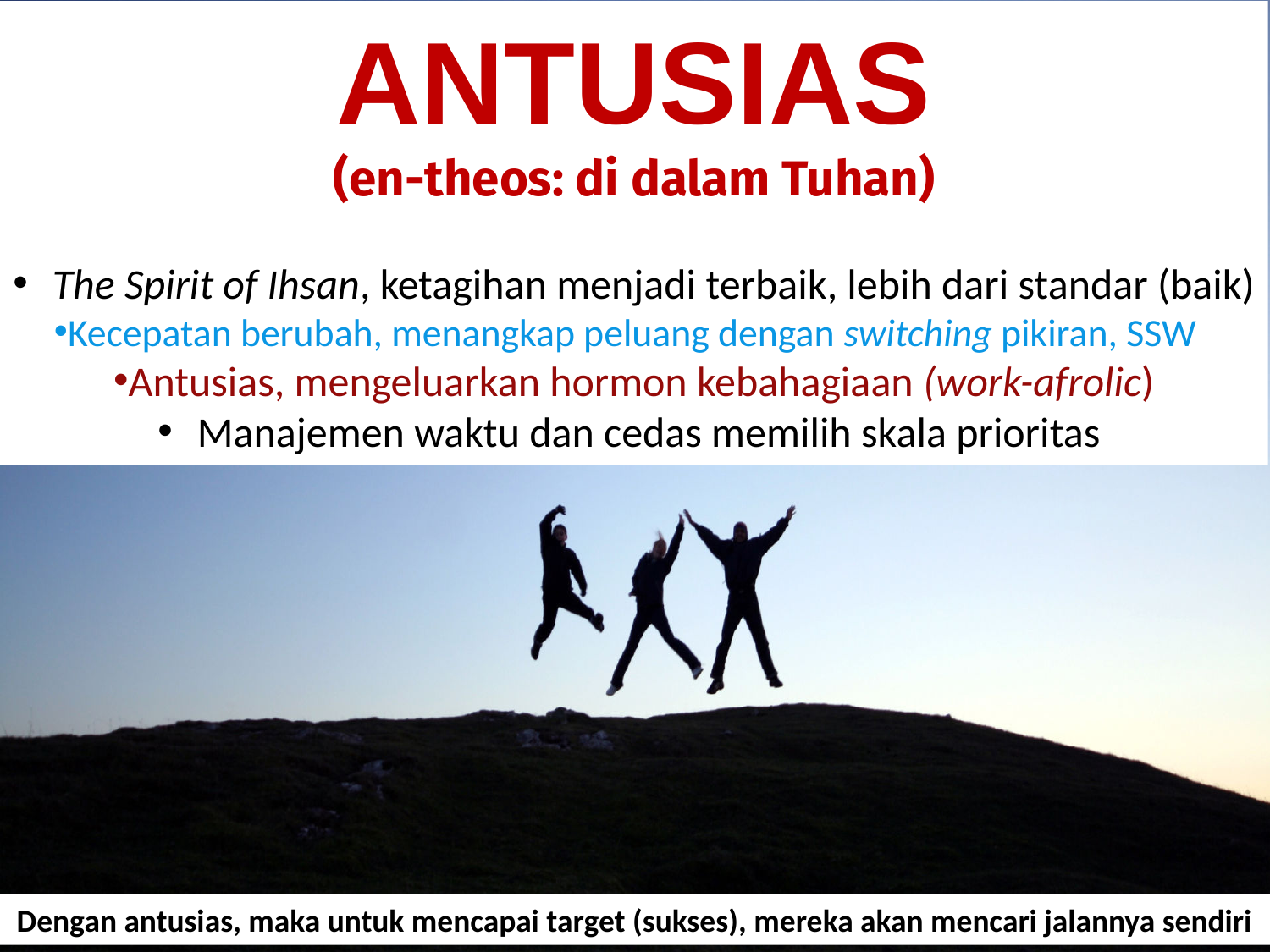

ANTUSIAS
(en-theos: di dalam Tuhan)

The Spirit of Ihsan, ketagihan menjadi terbaik, lebih dari standar (baik)
Kecepatan berubah, menangkap peluang dengan switching pikiran, SSW
Antusias, mengeluarkan hormon kebahagiaan (work-afrolic)
Manajemen waktu dan cedas memilih skala prioritas
Dengan antusias, maka untuk mencapai target (sukses), mereka akan mencari jalannya sendiri